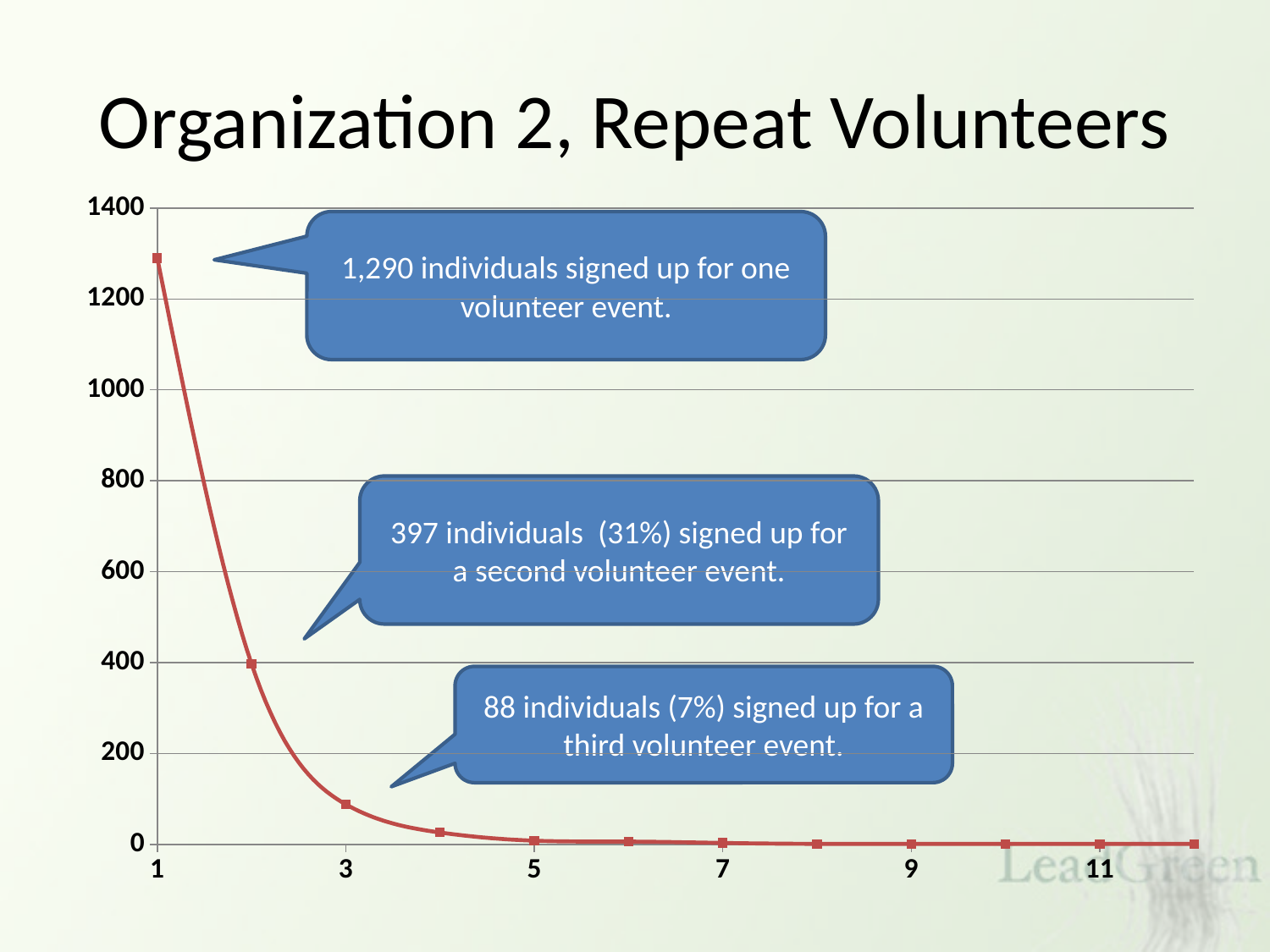

# Organization 2, Repeat Volunteers

### Chart

| Category |  |
|---|---|
1,290 individuals signed up for one volunteer event.
397 individuals  (31%) signed up for a second volunteer event.
88 individuals (7%) signed up for a third volunteer event.